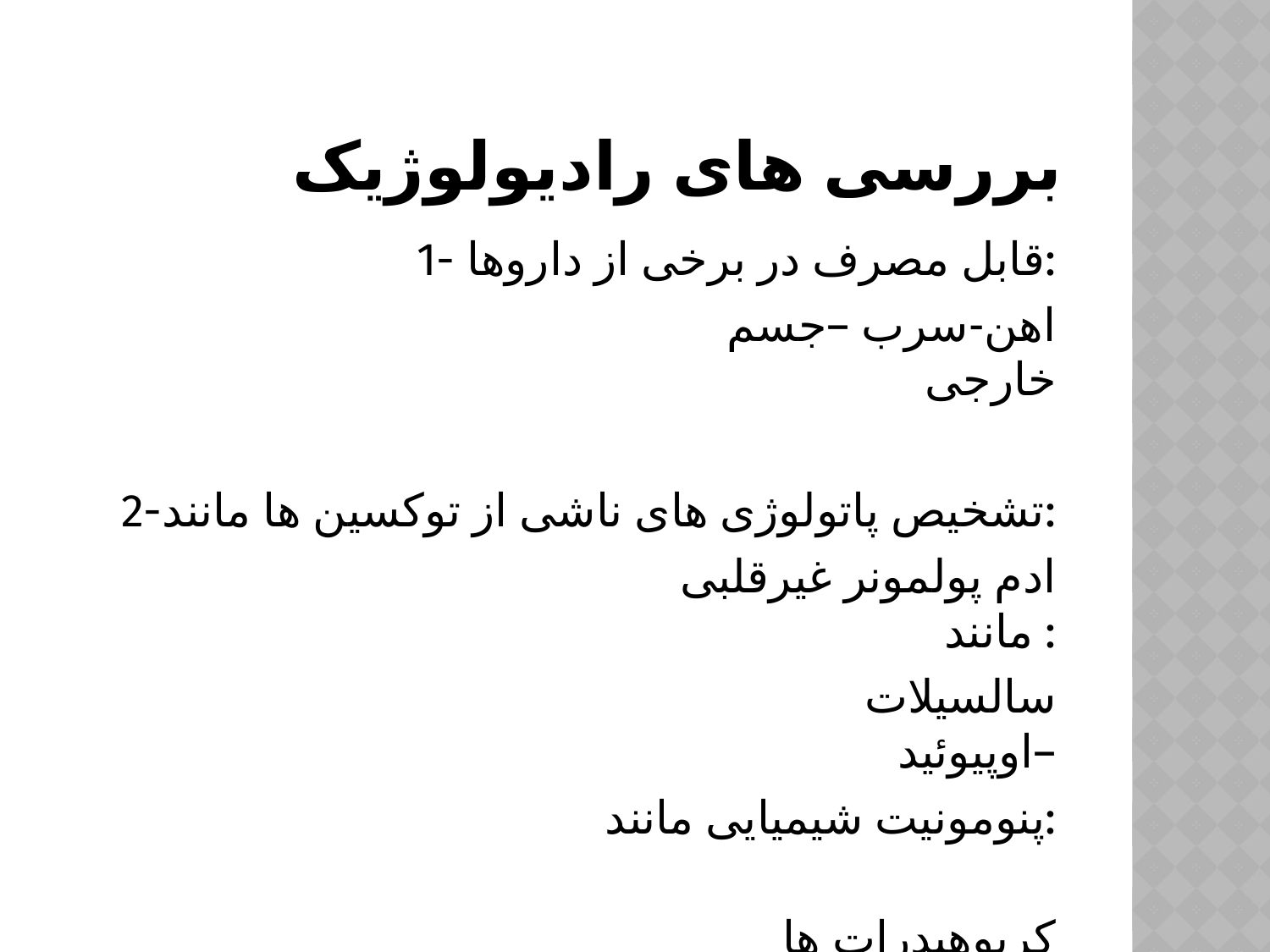

# بررسی های رادیولوژیک
1- قابل مصرف در برخی از داروها:
                                           اهن-سرب –جسم خارجی

2-تشخیص پاتولوژی های ناشی از توکسین ها مانند:
                                           ادم پولمونر غیرقلبی مانند :
                                                                سالسیلات –اوپیوئید
                                           پنومونیت شیمیایی مانند:
                                                                کربوهیدرات ها